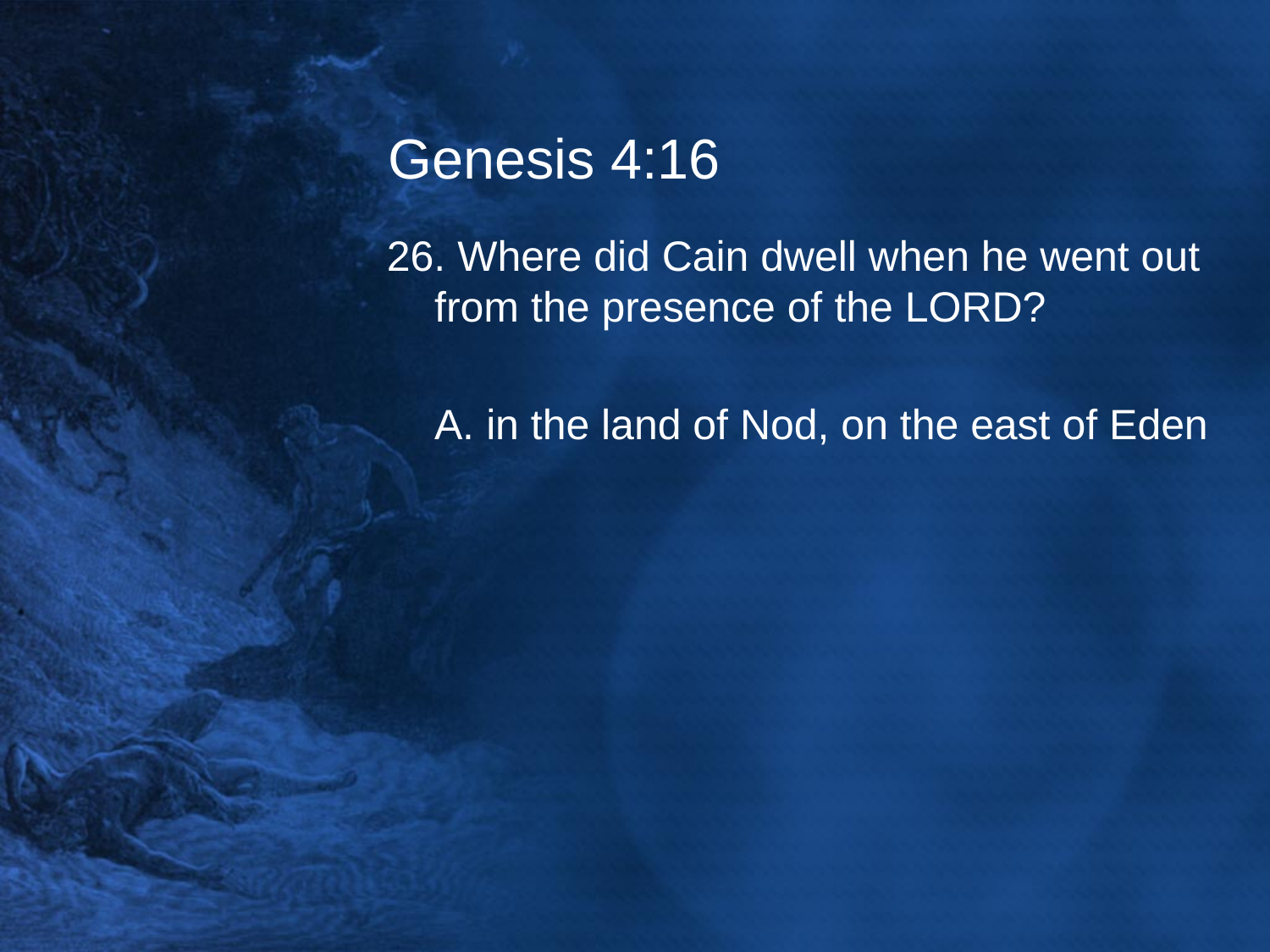

# Genesis 4:16
26. Where did Cain dwell when he went out from the presence of the LORD?

	A. in the land of Nod, on the east of Eden